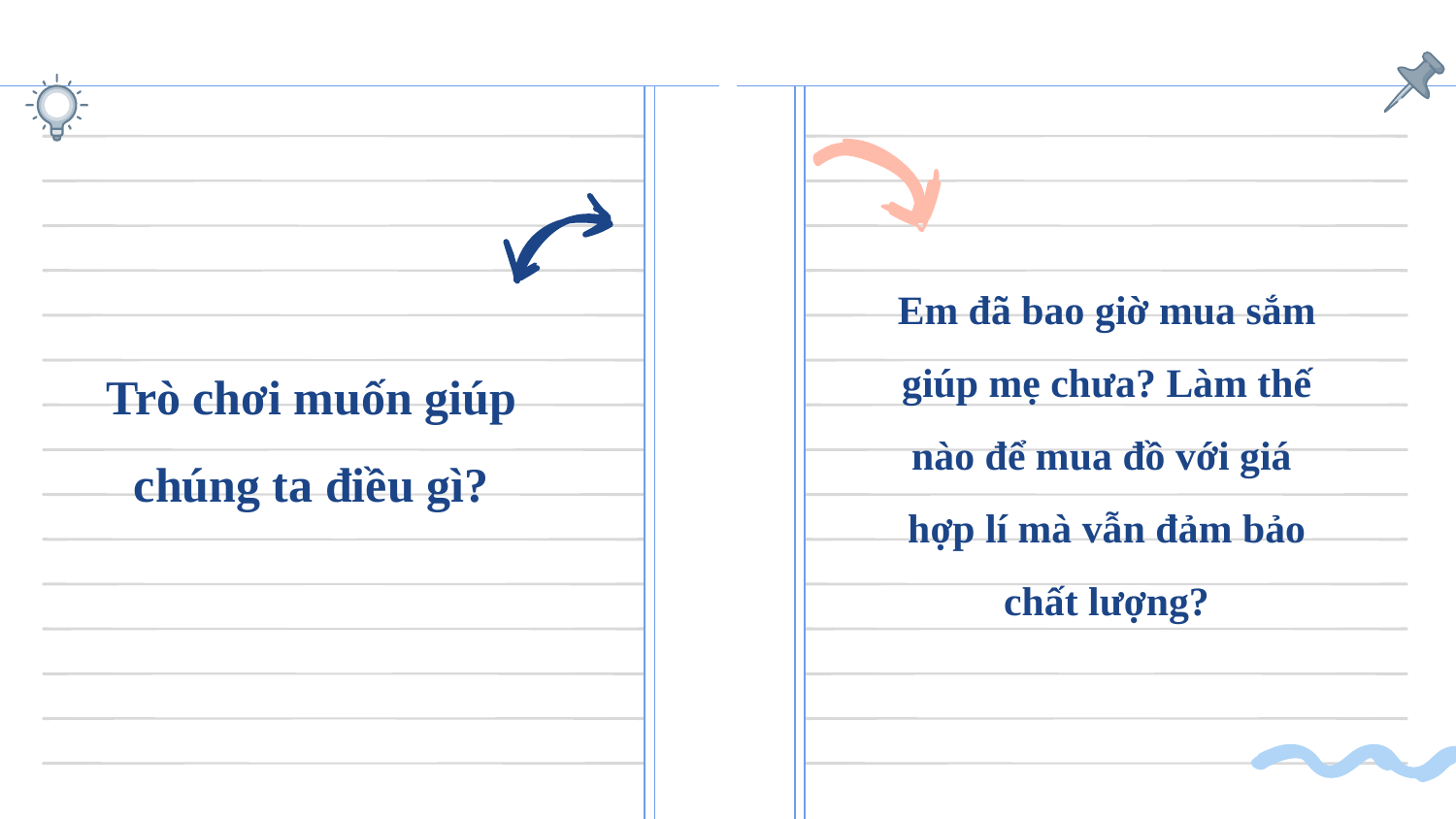

Em đã bao giờ mua sắm giúp mẹ chưa? Làm thế nào để mua đồ với giá
hợp lí mà vẫn đảm bảo chất lượng?
Trò chơi muốn giúp chúng ta điều gì?